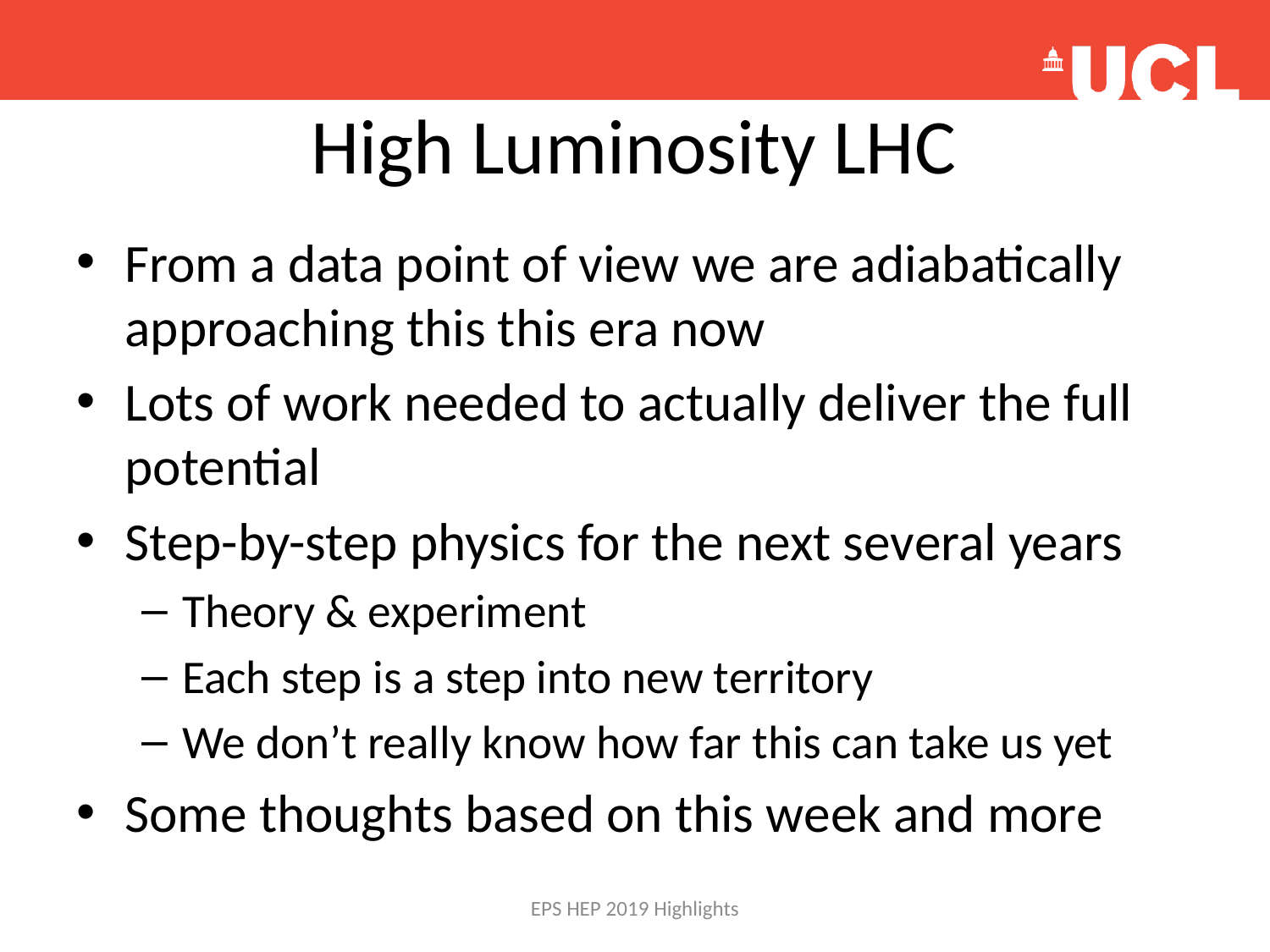

# High Luminosity LHC
From a data point of view we are adiabatically approaching this this era now
Lots of work needed to actually deliver the full potential
Step-by-step physics for the next several years
Theory & experiment
Each step is a step into new territory
We don’t really know how far this can take us yet
Some thoughts based on this week and more
EPS HEP 2019 Highlights